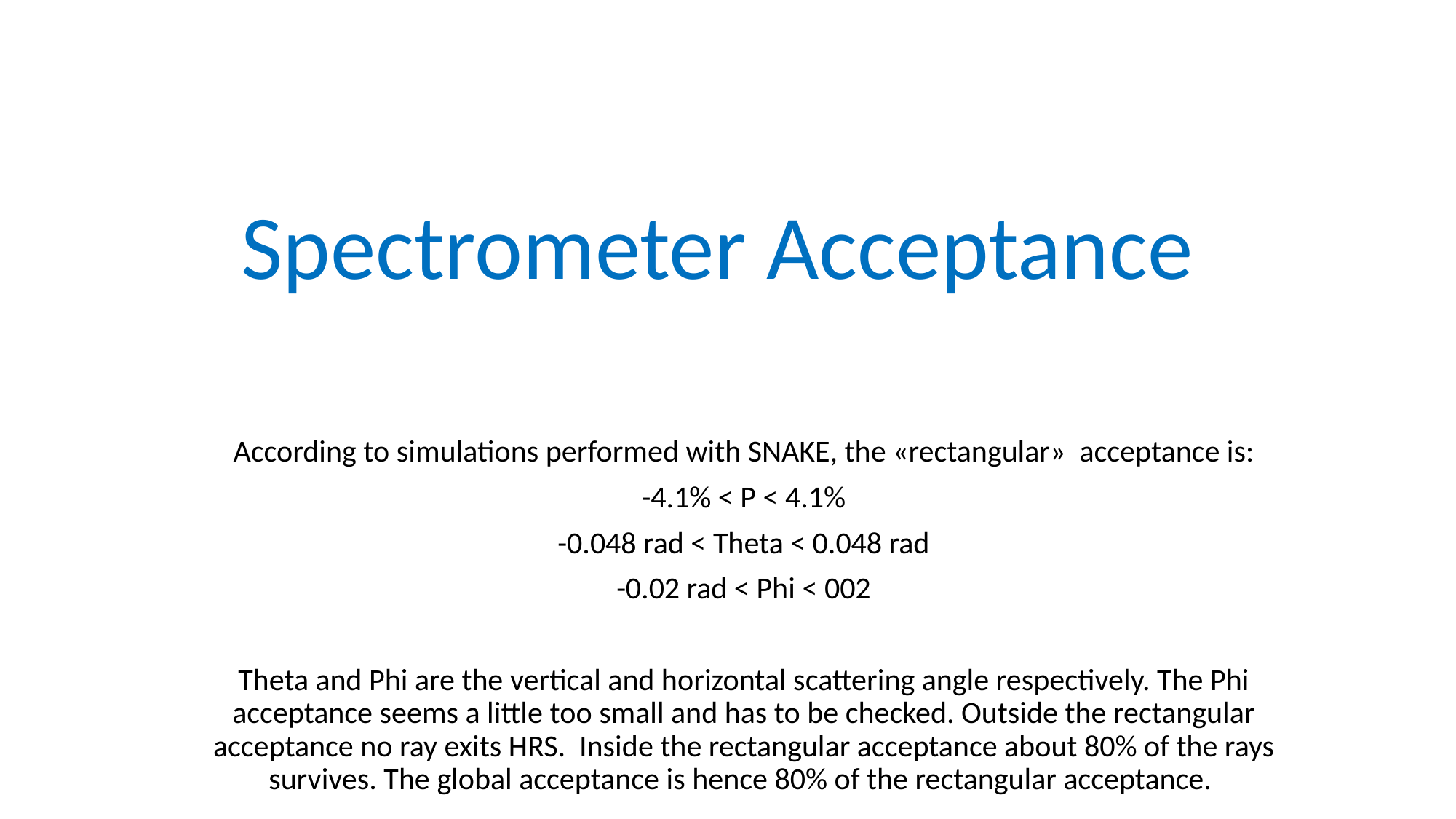

# Spectrometer Acceptance
According to simulations performed with SNAKE, the «rectangular»  acceptance is:
-4.1% < P < 4.1%
-0.048 rad < Theta < 0.048 rad
-0.02 rad < Phi < 002

Theta and Phi are the vertical and horizontal scattering angle respectively. The Phi acceptance seems a little too small and has to be checked. Outside the rectangular acceptance no ray exits HRS.  Inside the rectangular acceptance about 80% of the rays survives. The global acceptance is hence 80% of the rectangular acceptance.